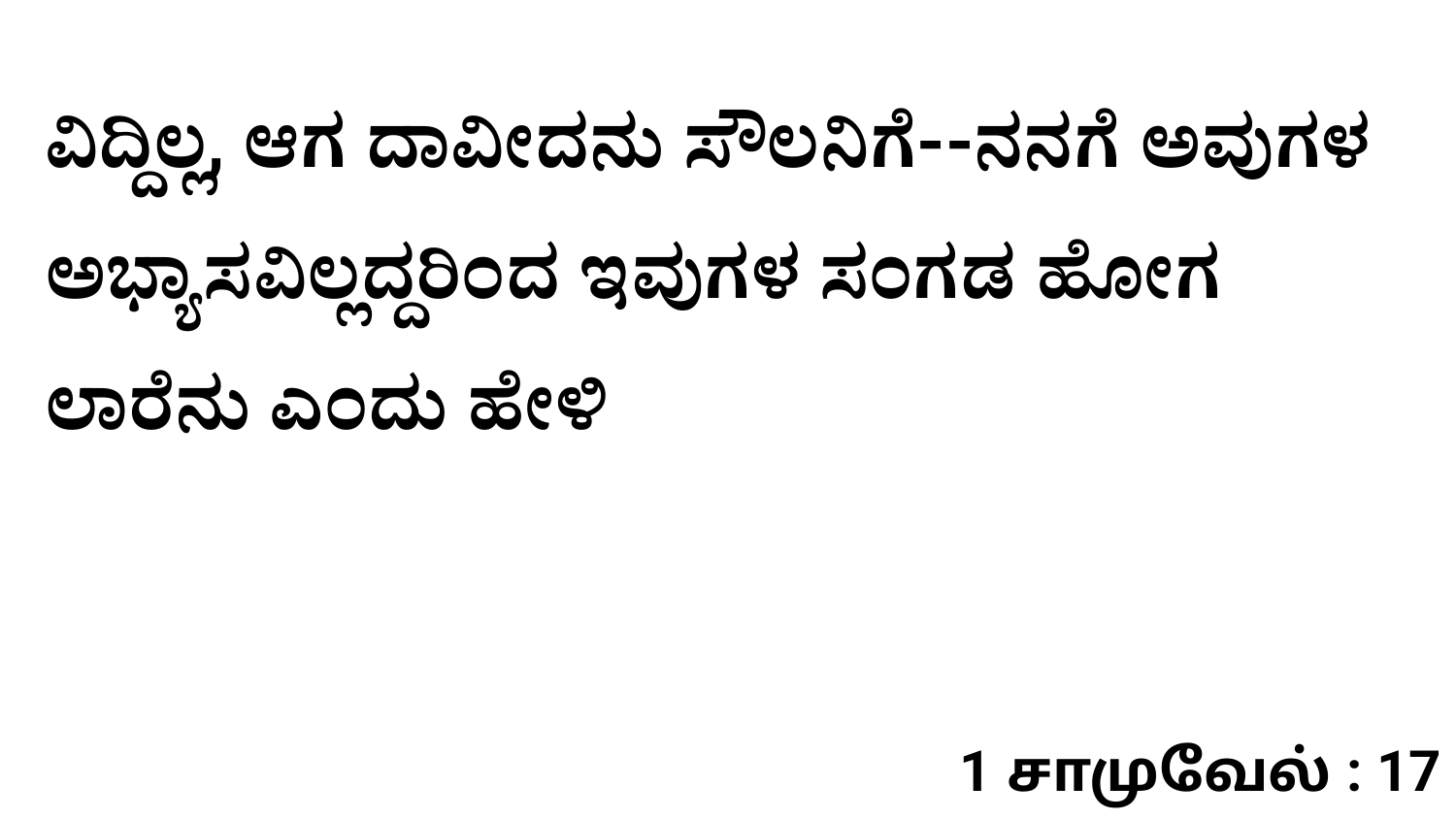

ವಿದ್ದಿಲ್ಲ, ಆಗ ದಾವೀದನು ಸೌಲನಿಗೆ--ನನಗೆ ಅವುಗಳ ಅಭ್ಯಾಸವಿಲ್ಲದ್ದರಿಂದ ಇವುಗಳ ಸಂಗಡ ಹೋಗ ಲಾರೆನು ಎಂದು ಹೇಳಿ
1 சாமுவேல் : 17